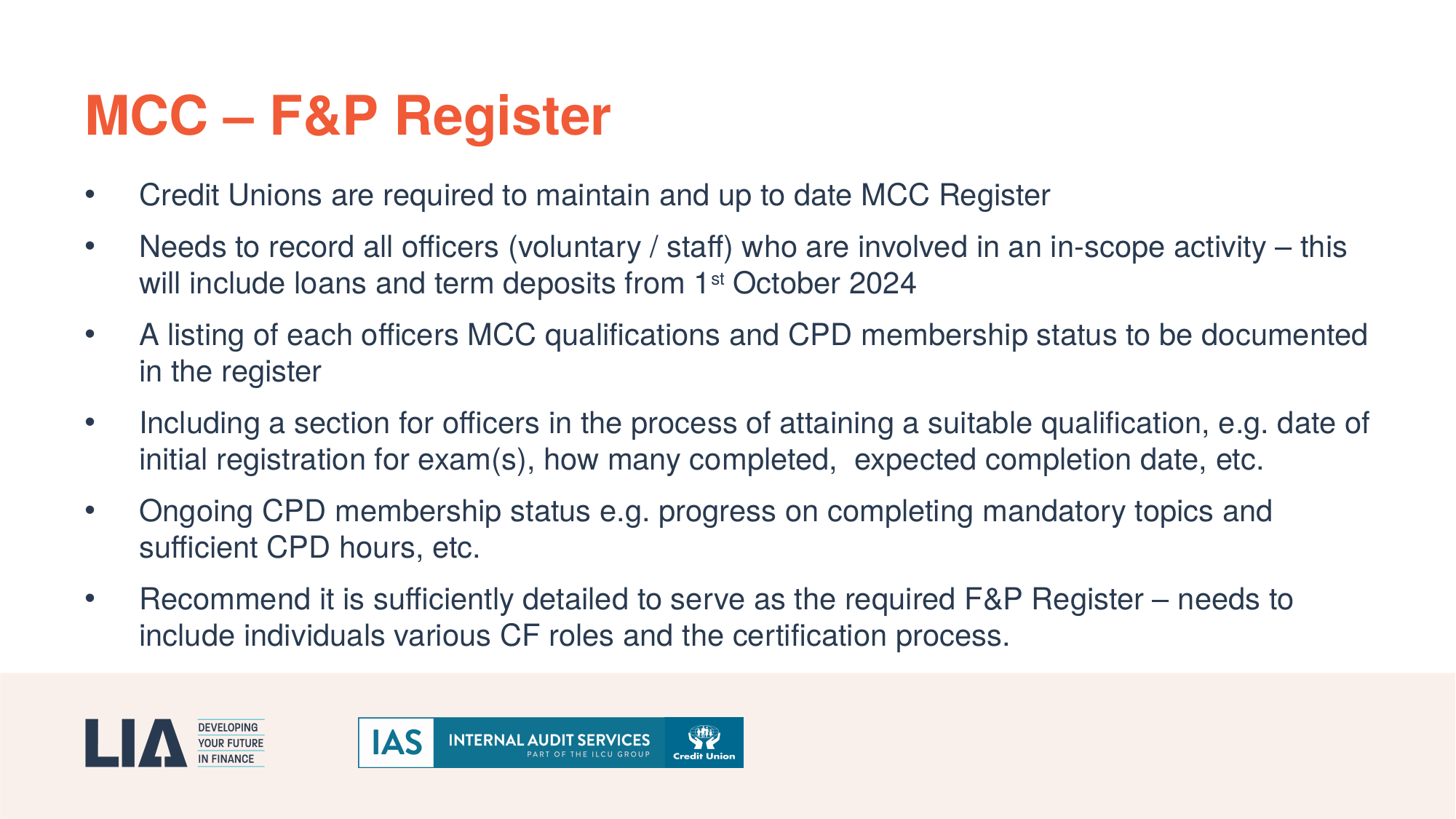

MCC – F&P Register

Credit Unions are required to maintain and up to date MCC Register
Needs to record all officers (voluntary / staff) who are involved in an in-scope activity – this will include loans and term deposits from 1st October 2024
A listing of each officers MCC qualifications and CPD membership status to be documented in the register
Including a section for officers in the process of attaining a suitable qualification, e.g. date of initial registration for exam(s), how many completed,  expected completion date, etc.
Ongoing CPD membership status e.g. progress on completing mandatory topics and sufficient CPD hours, etc.
Recommend it is sufficiently detailed to serve as the required F&P Register – needs to include individuals various CF roles and the certification process.